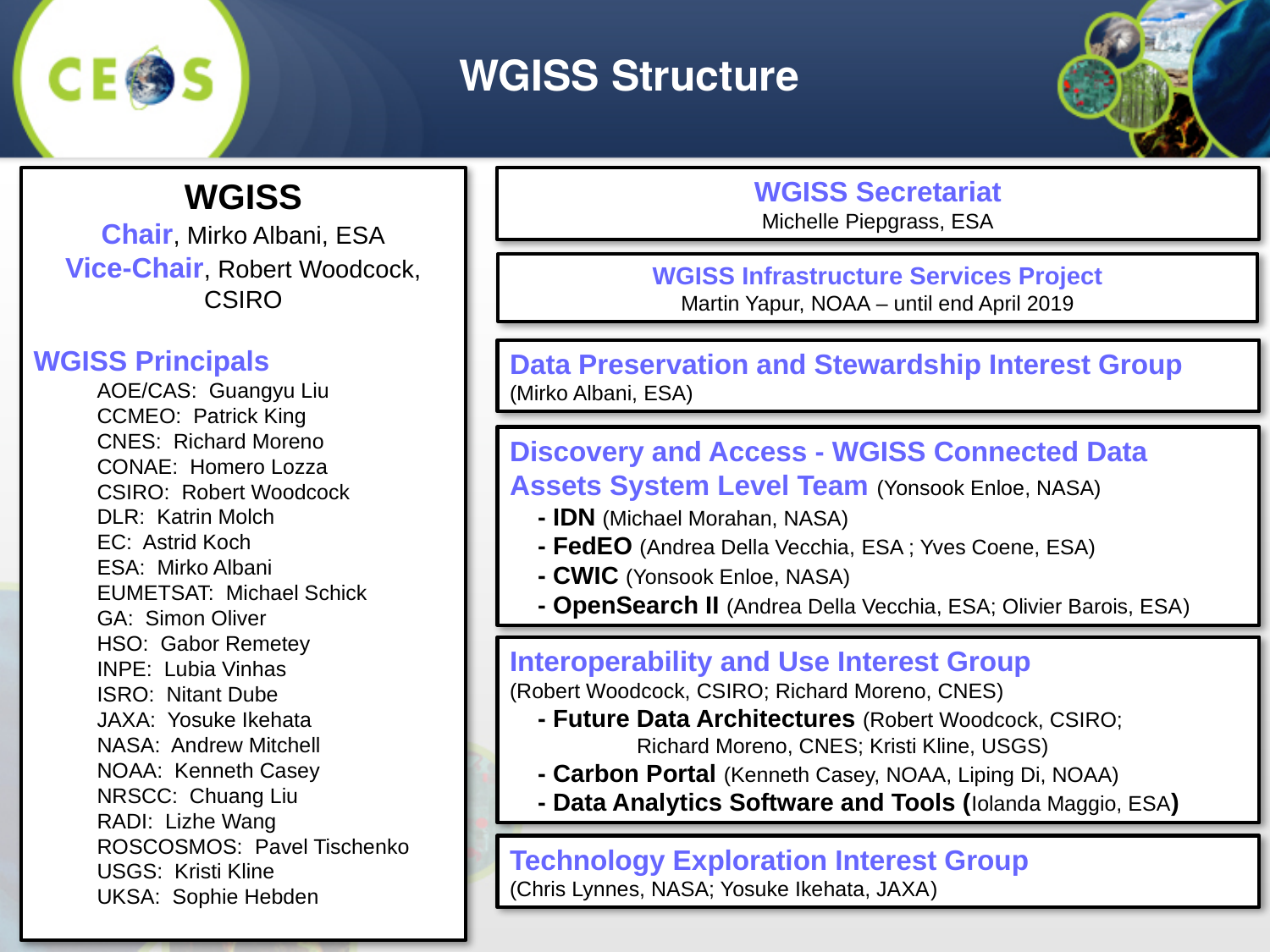

WGISS Structure
WGISS
Chair, Mirko Albani, ESA
Vice-Chair, Robert Woodcock, CSIRO

WGISS Principals
AOE/CAS:  Guangyu Liu
CCMEO:  Patrick King
CNES:  Richard Moreno
CONAE:  Homero Lozza
CSIRO:  Robert Woodcock
DLR:  Katrin Molch
EC:  Astrid Koch
ESA:  Mirko Albani
EUMETSAT:  Michael Schick
GA:  Simon Oliver
HSO:  Gabor Remetey
INPE:  Lubia Vinhas
ISRO:  Nitant Dube
JAXA:  Yosuke Ikehata
NASA:  Andrew Mitchell
NOAA:  Kenneth Casey
NRSCC:  Chuang Liu
RADI:  Lizhe Wang
ROSCOSMOS:  Pavel Tischenko
USGS:  Kristi Kline
UKSA:  Sophie Hebden

WGISS Secretariat
Michelle Piepgrass, ESA
WGISS Infrastructure Services Project
Martin Yapur, NOAA – until end April 2019
Data Preservation and Stewardship Interest Group
(Mirko Albani, ESA)
Discovery and Access - WGISS Connected Data Assets System Level Team (Yonsook Enloe, NASA)
    - IDN (Michael Morahan, NASA)
    - FedEO (Andrea Della Vecchia, ESA ; Yves Coene, ESA)
    - CWIC (Yonsook Enloe, NASA)
    - OpenSearch II (Andrea Della Vecchia, ESA; Olivier Barois, ESA)
Interoperability and Use Interest Group
(Robert Woodcock, CSIRO; Richard Moreno, CNES)
    - Future Data Architectures (Robert Woodcock, CSIRO;                	Richard Moreno, CNES; Kristi Kline, USGS)
    - Carbon Portal (Kenneth Casey, NOAA, Liping Di, NOAA)
    - Data Analytics Software and Tools (Iolanda Maggio, ESA)
Technology Exploration Interest Group
(Chris Lynnes, NASA; Yosuke Ikehata, JAXA)